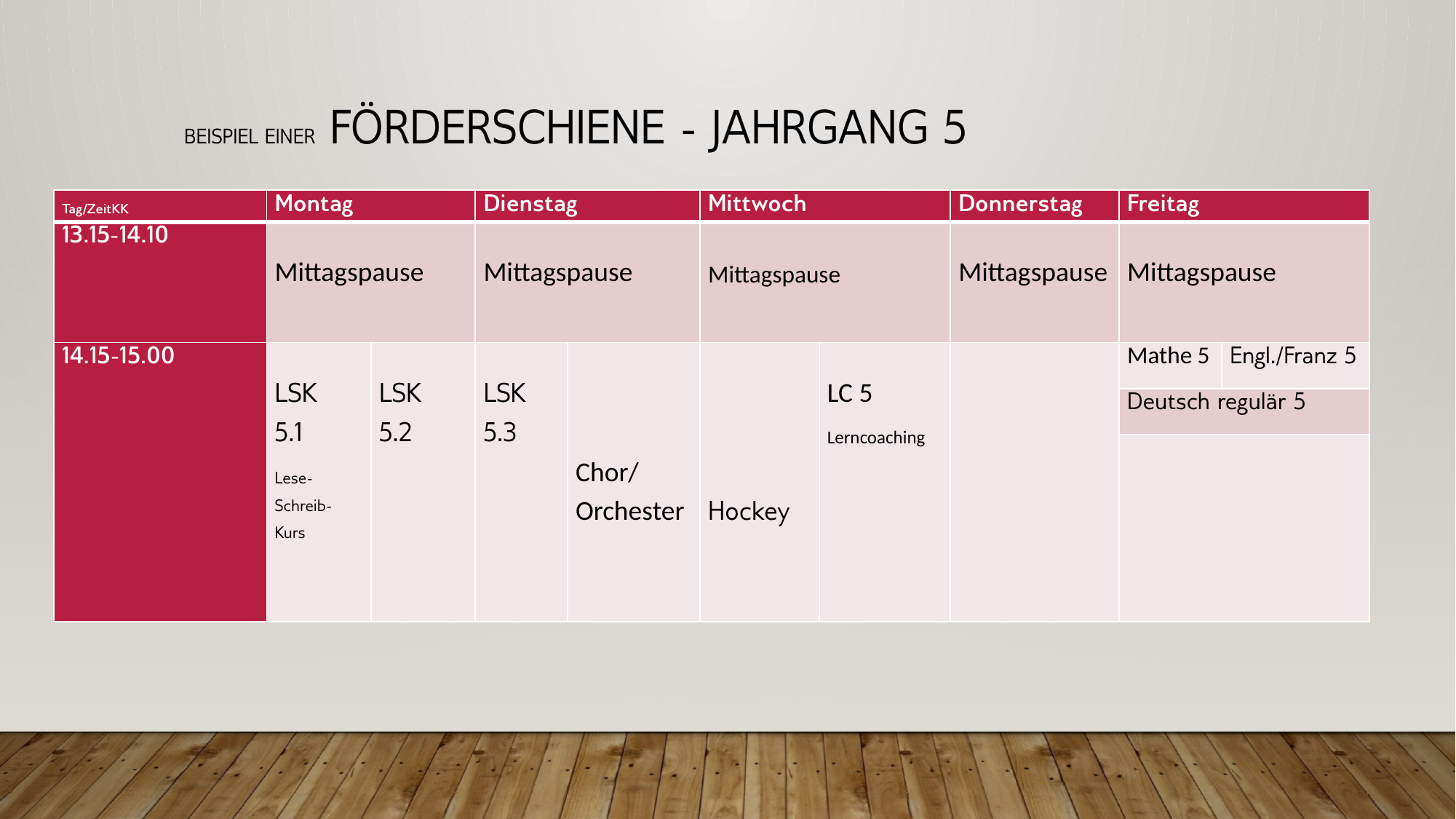

# BeiSpieL einer Förderschiene - JahRGANG 5
| Tag/ZeitKK | Montag |  | Dienstag |  | Mittwoch |  | Donnerstag | Freitag |  |
| --- | --- | --- | --- | --- | --- | --- | --- | --- | --- |
| 13.15-14.10 | Mittagspause |  | Mittagspause |  | Mittagspause |  | Mittagspause | Mittagspause |  |
| 14.15-15.00 | LSK 5.1 Lese-Schreib- Kurs | LSK 5.2 | LSK 5.3 | Chor/ Orchester | Hockey | LC 5 Lerncoaching |  | Mathe 5 | Engl./Franz 5 |
|  |  |  |  |  |  |  |  | Deutsch regulär 5 |  |
|  |  |  |  |  |  |  |  |  |  |